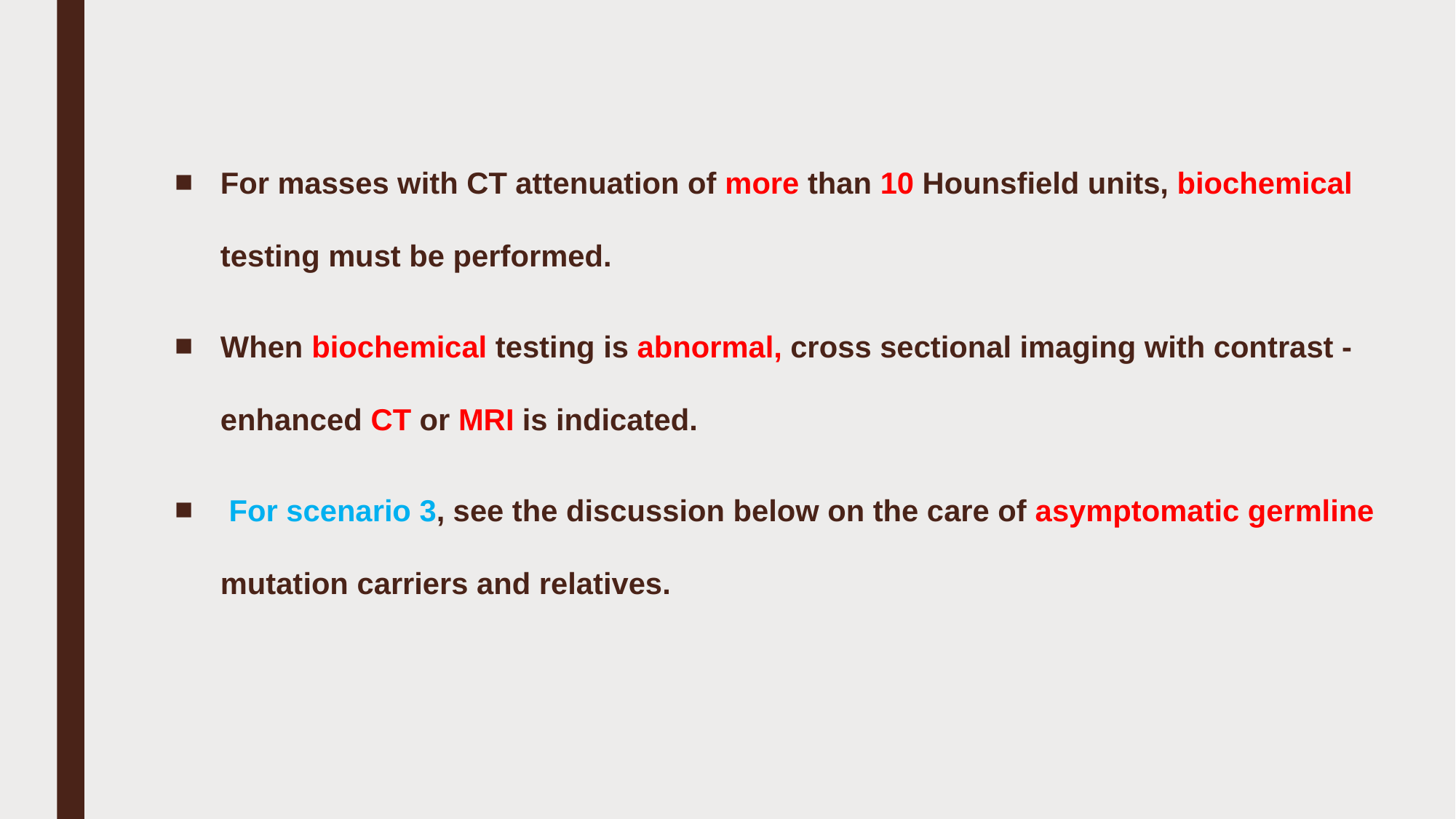

#
For masses with CT attenuation of more than 10 Hounsfield units, biochemical testing must be performed.
When biochemical testing is abnormal, cross­ sectional imaging with contrast -­enhanced CT or MRI is indicated.
 For scenario 3, see the discussion below on the care of asymptomatic germline mutation carriers and relatives.